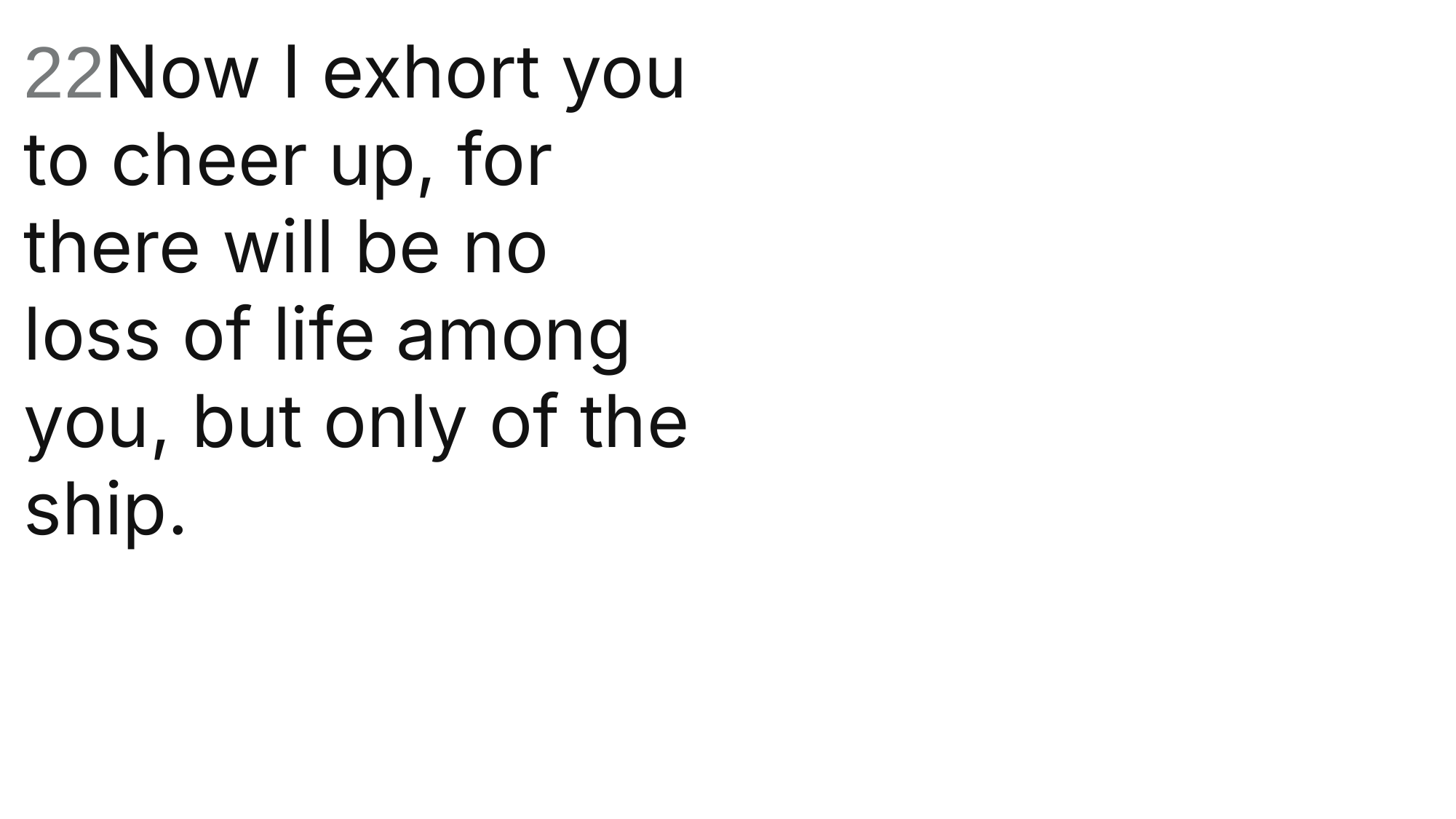

22Now I exhort you to cheer up, for there will be no loss of life among you, but only of the ship.